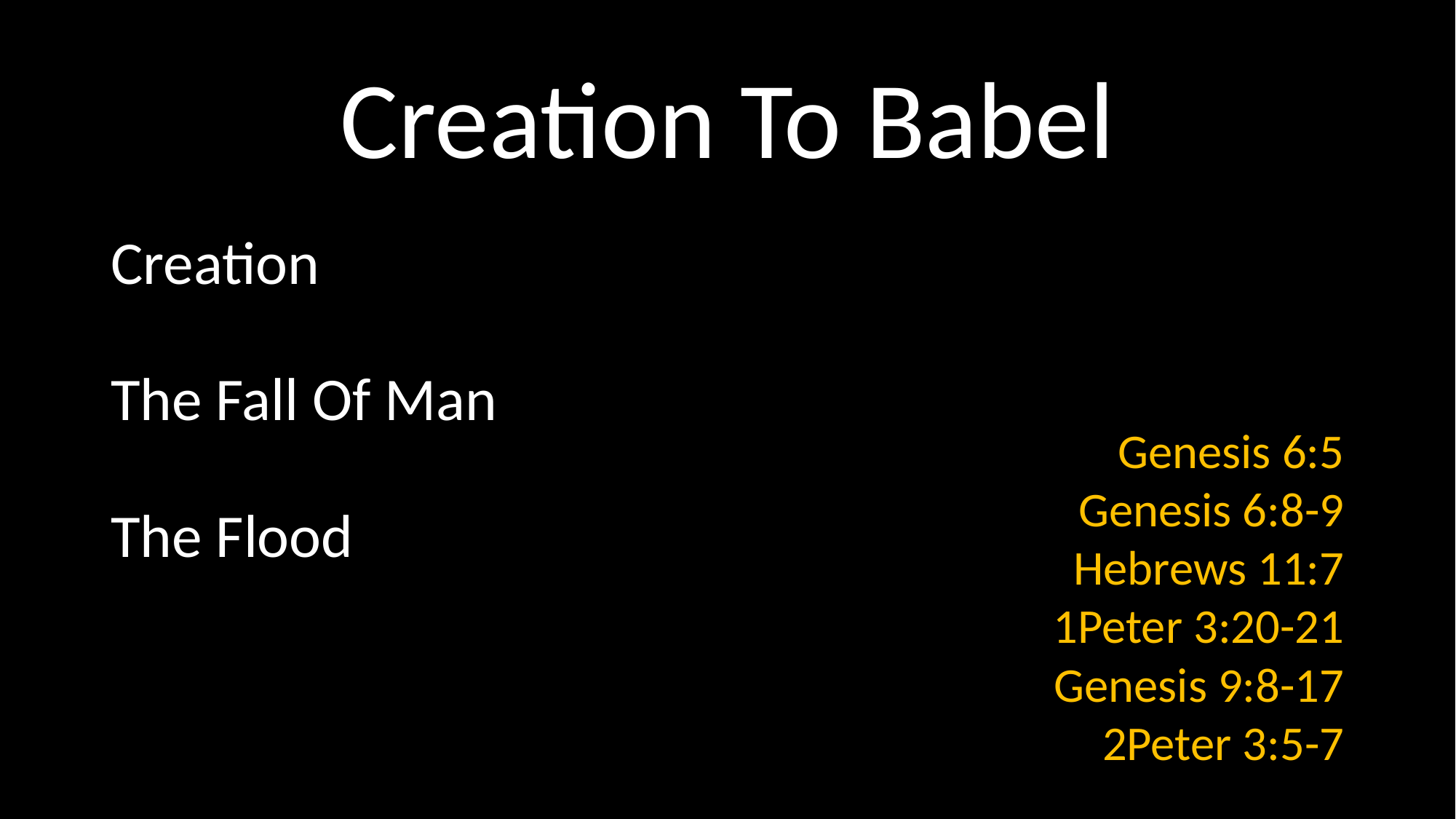

# Creation To Babel
Creation
The Fall Of Man
The Flood
Genesis 6:5
Genesis 6:8-9
Hebrews 11:7
1Peter 3:20-21
Genesis 9:8-17
2Peter 3:5-7